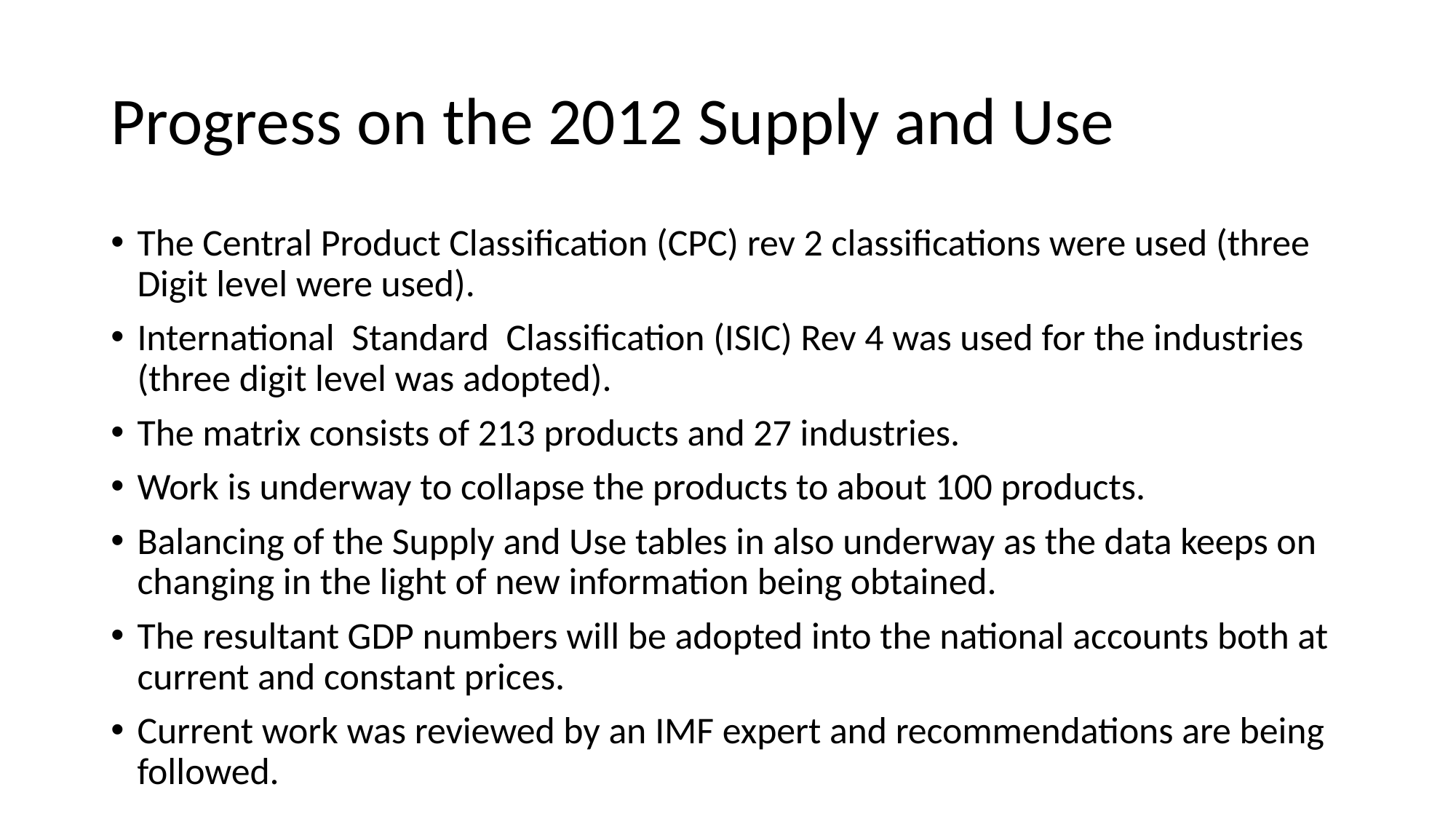

# Progress on the 2012 Supply and Use
The Central Product Classification (CPC) rev 2 classifications were used (three Digit level were used).
International  Standard  Classification (ISIC) Rev 4 was used for the industries (three digit level was adopted).
The matrix consists of 213 products and 27 industries.
Work is underway to collapse the products to about 100 products.
Balancing of the Supply and Use tables in also underway as the data keeps on changing in the light of new information being obtained.
The resultant GDP numbers will be adopted into the national accounts both at current and constant prices.
Current work was reviewed by an IMF expert and recommendations are being followed.